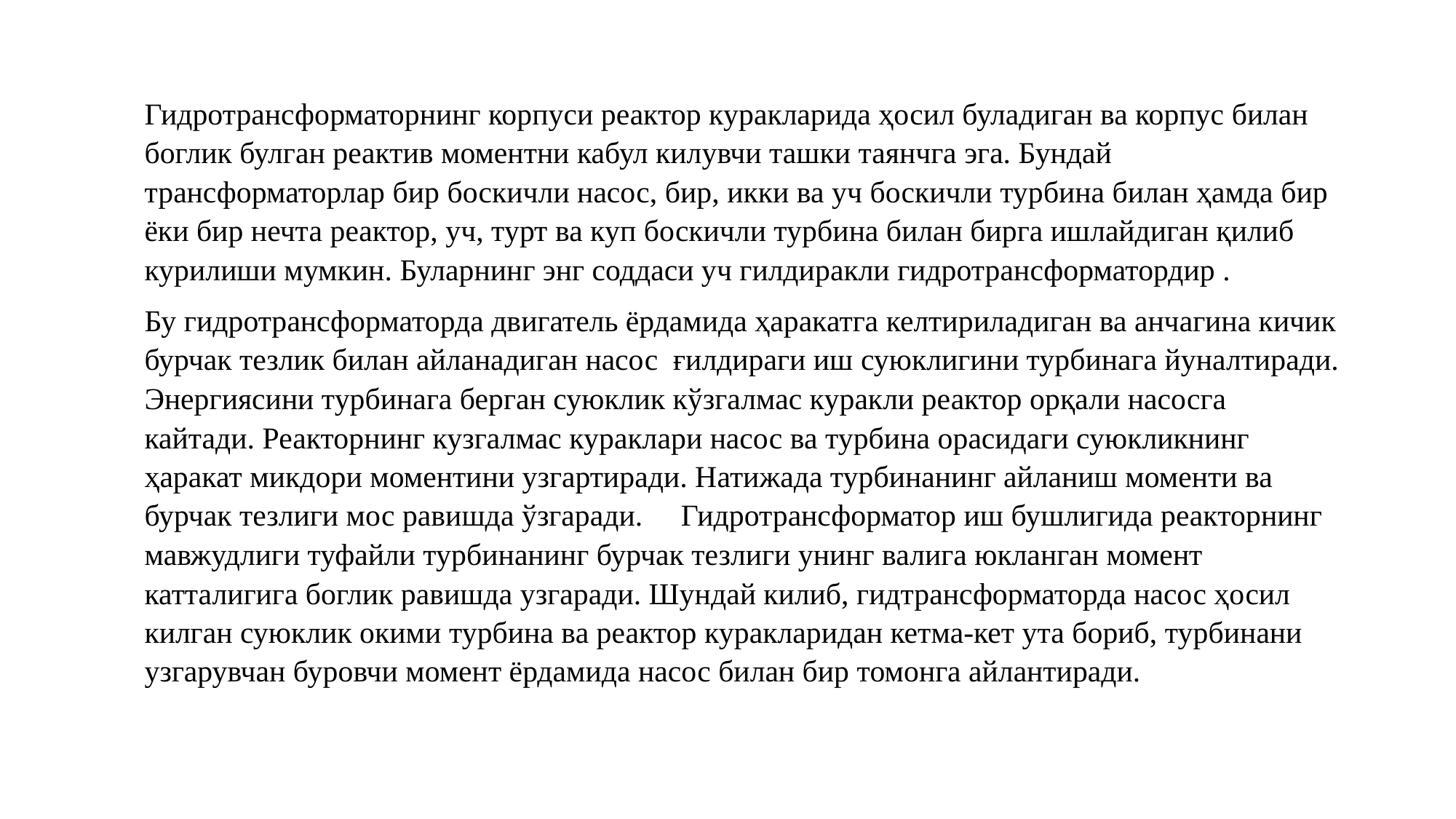

Гидротрансформаторнинг корпуси реактор куракларида ҳосил буладиган ва корпус билан боглик булган реактив моментни кабул килувчи ташки таянчга эга. Бундай трансформаторлар бир боскичли насос, бир, икки ва уч боскичли турбина билан ҳамда бир ёки бир нечта реактор, уч, турт ва куп боскичли турбина билан бирга ишлайдиган қилиб курилиши мумкин. Буларнинг энг соддаси уч гилдиракли гидротрансформатордир .
Бу гидротрансформаторда двигатель ёрдамида ҳаракатга келтириладиган ва анчагина кичик бурчак тезлик билан айланадиган насос  ғилдираги иш суюклигини турбинага йуналтиради. Энергиясини турбинага берган суюклик кўзгалмас куракли реактор орқали насосга кайтади. Реакторнинг кузгалмас кураклари насос ва турбина орасидаги суюкликнинг ҳаракат микдори моментини узгартиради. Натижада турбинанинг айланиш моменти ва бурчак тезлиги мос равишда ўзгаради.     Гидротрансформатор иш бушлигида реакторнинг мавжудлиги туфайли турбинанинг бурчак тезлиги унинг валига юкланган момент катталигига боглик равишда узгаради. Шундай килиб, гидтрансформаторда насос ҳосил килган суюклик окими турбина ва реактор куракларидан кетма-кет ута бориб, турбинани узгарувчан буровчи момент ёрдамида насос билан бир томонга айлантиради.